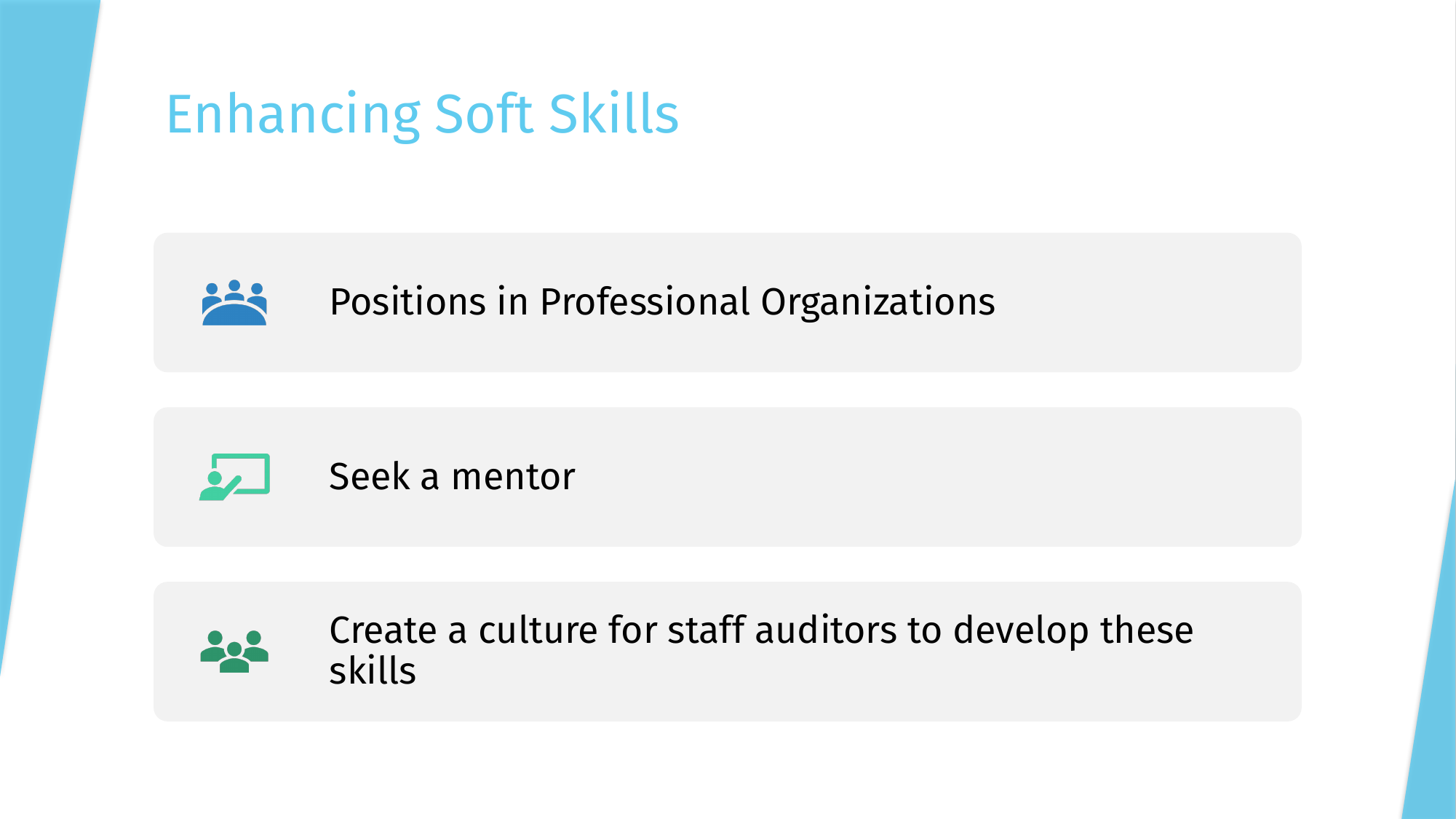

# Enhancing Soft Skills
Positions in Professional Organizations
Seek a mentor
Create a culture for staff auditors to develop these skills